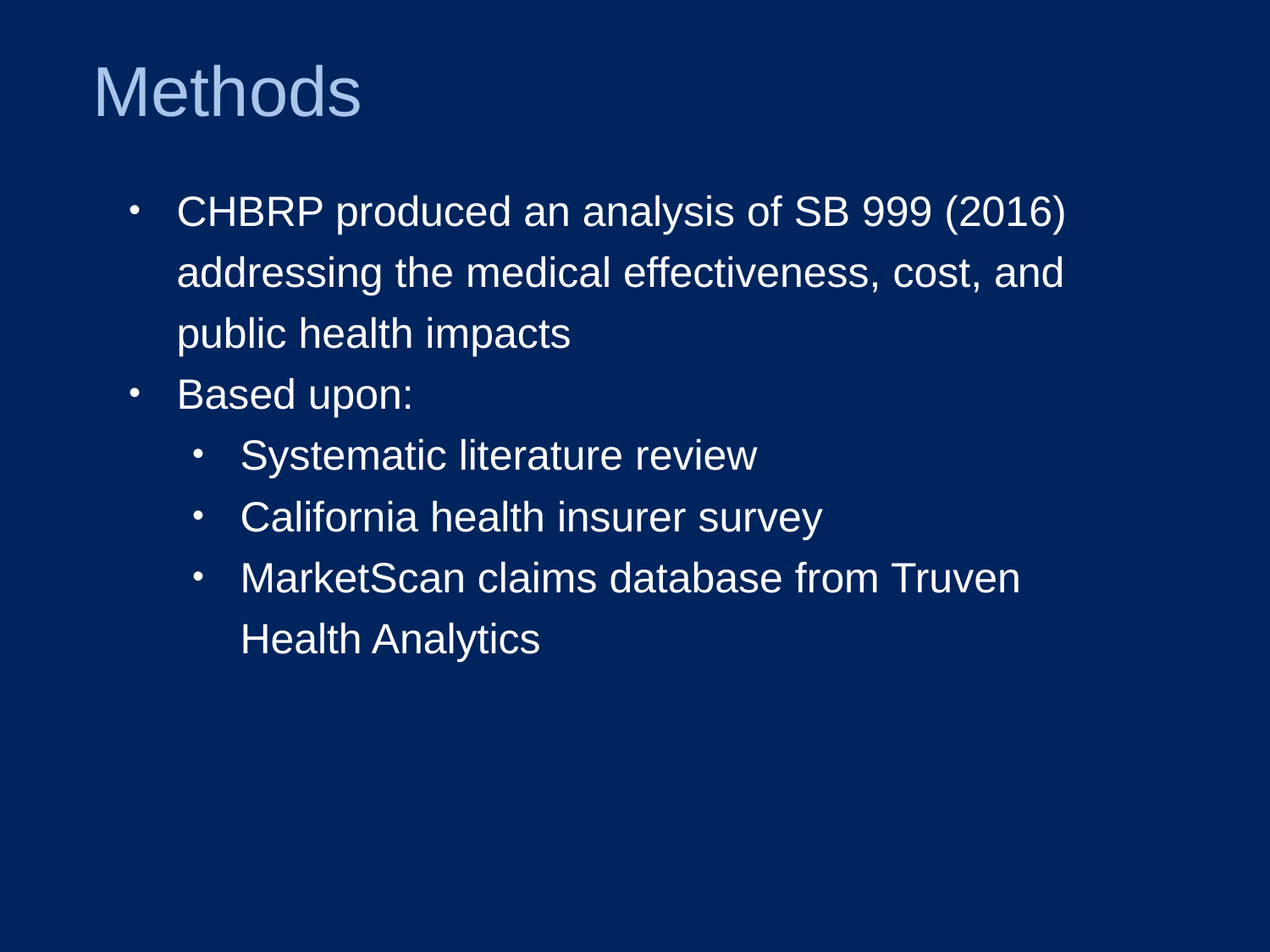

Methods
CHBRP produced an analysis of SB 999 (2016) addressing the medical effectiveness, cost, and public health impacts
Based upon:
Systematic literature review
California health insurer survey
MarketScan claims database from Truven Health Analytics